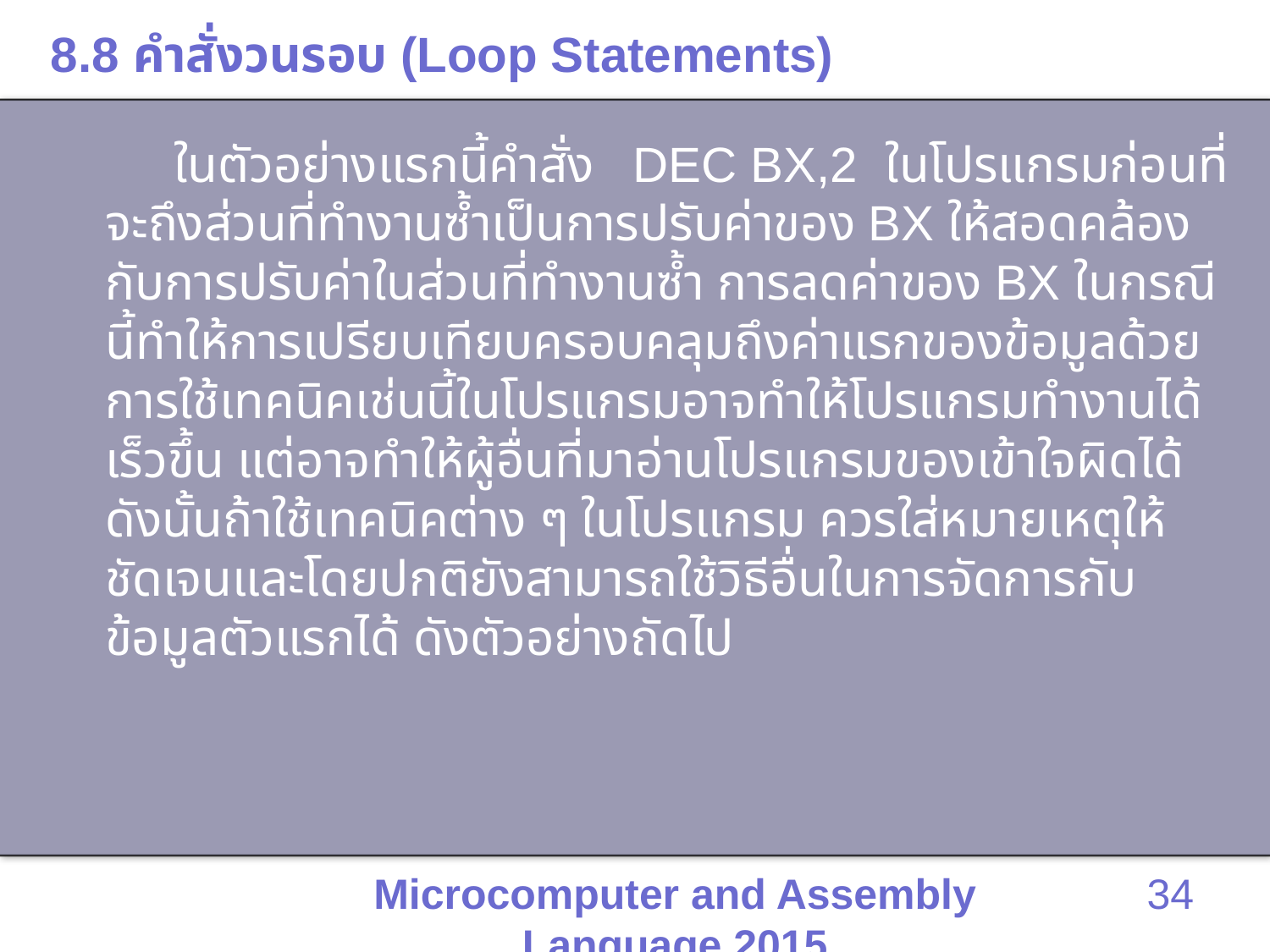

# 8.8 คำสั่งวนรอบ (Loop Statements)
         ในตัวอย่างแรกนี้คำสั่ง   DEC BX,2  ในโปรแกรมก่อนที่จะถึงส่วนที่ทำงานซ้ำเป็นการปรับค่าของ BX ให้สอดคล้องกับการปรับค่าในส่วนที่ทำงานซ้ำ การลดค่าของ BX ในกรณีนี้ทำให้การเปรียบเทียบครอบคลุมถึงค่าแรกของข้อมูลด้วย การใช้เทคนิคเช่นนี้ในโปรแกรมอาจทำให้โปรแกรมทำงานได้เร็วขึ้น แต่อาจทำให้ผู้อื่นที่มาอ่านโปรแกรมของเข้าใจผิดได้ ดังนั้นถ้าใช้เทคนิคต่าง ๆ ในโปรแกรม ควรใส่หมายเหตุให้ชัดเจนและโดยปกติยังสามารถใช้วิธีอื่นในการจัดการกับข้อมูลตัวแรกได้ ดังตัวอย่างถัดไป
Microcomputer and Assembly Language 2015
34